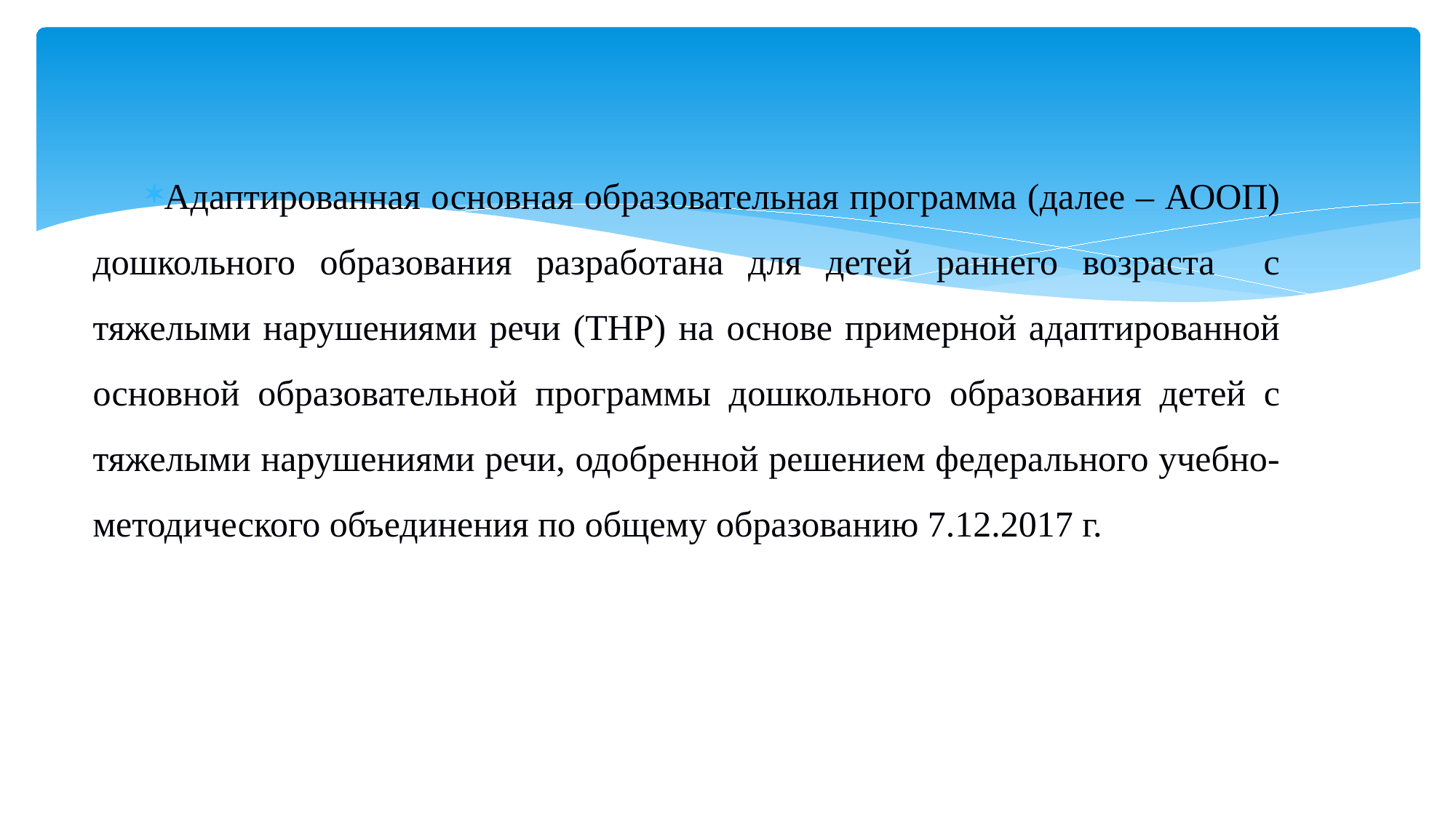

Адаптированная основная образовательная программа (далее – АООП) дошкольного образования разработана для детей раннего возраста  с тяжелыми нарушениями речи (ТНР) на основе примерной адаптированной основной образовательной программы дошкольного образования детей с тяжелыми нарушениями речи, одобренной решением федерального учебно-методического объединения по общему образованию 7.12.2017 г.